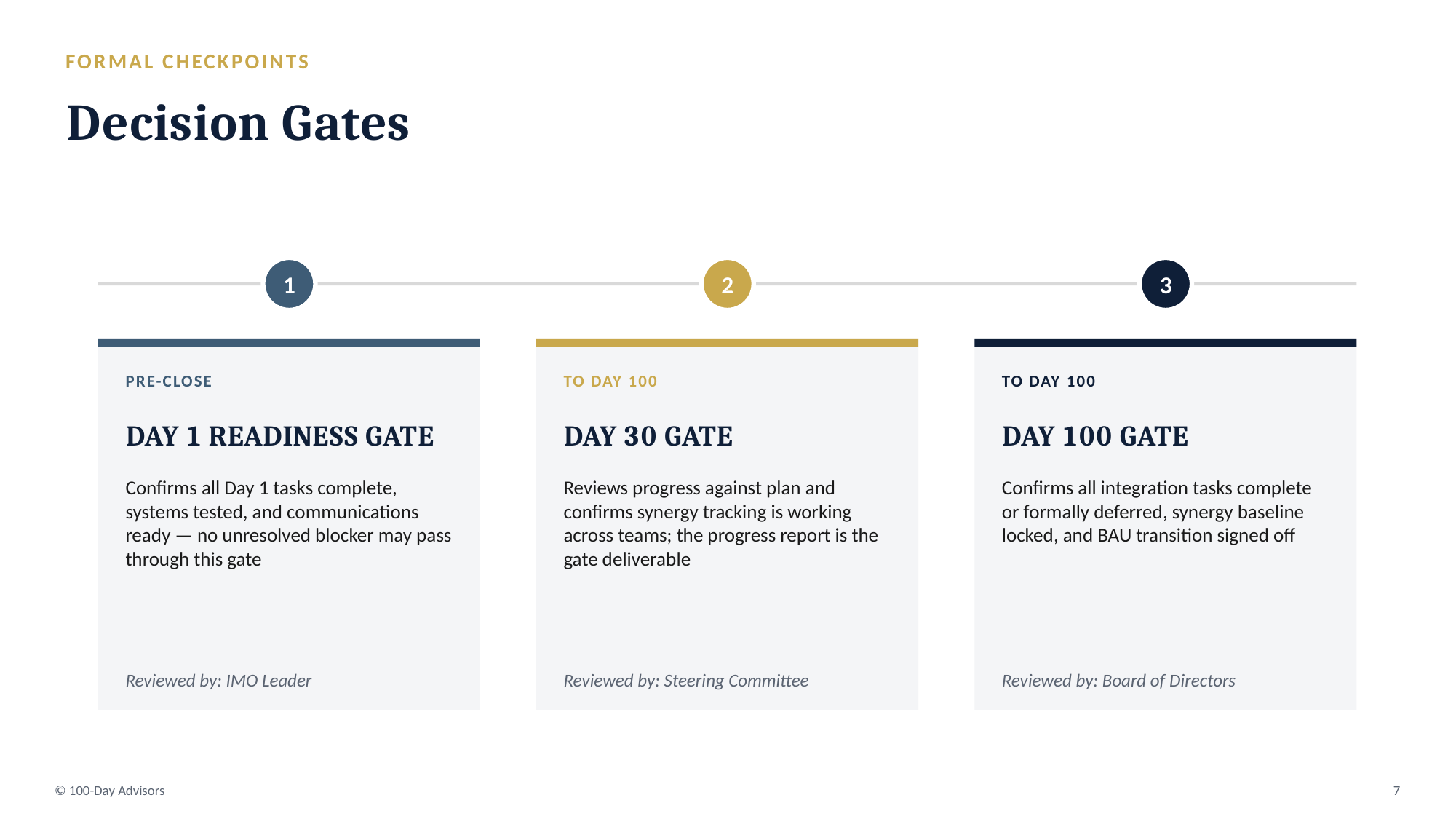

FORMAL CHECKPOINTS
Decision Gates

1

2

3

PRE-CLOSE
TO DAY 100
TO DAY 100
DAY 1 READINESS GATE
DAY 30 GATE
DAY 100 GATE
Confirms all Day 1 tasks complete, systems tested, and communications ready — no unresolved blocker may pass through this gate
Reviews progress against plan and confirms synergy tracking is working across teams; the progress report is the gate deliverable
Confirms all integration tasks complete or formally deferred, synergy baseline locked, and BAU transition signed off
Reviewed by: IMO Leader
Reviewed by: Steering Committee
Reviewed by: Board of Directors
© 100-Day Advisors
7